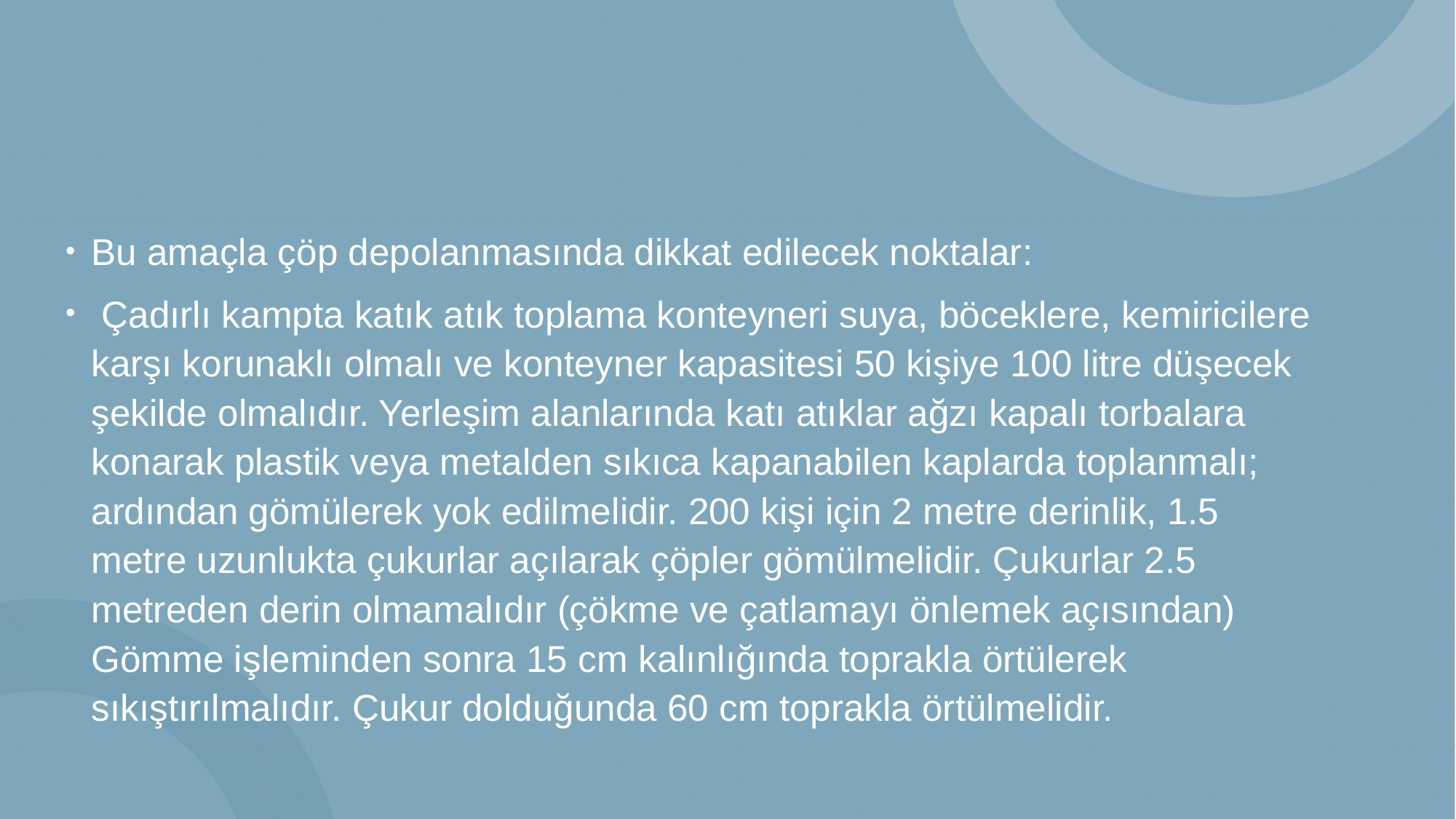

#
Bu amaçla çöp depolanmasında dikkat edilecek noktalar:
 Çadırlı kampta katık atık toplama konteyneri suya, böceklere, kemiricilere karşı korunaklı olmalı ve konteyner kapasitesi 50 kişiye 100 litre düşecek şekilde olmalıdır. Yerleşim alanlarında katı atıklar ağzı kapalı torbalara konarak plastik veya metalden sıkıca kapanabilen kaplarda toplanmalı; ardından gömülerek yok edilmelidir. 200 kişi için 2 metre derinlik, 1.5 metre uzunlukta çukurlar açılarak çöpler gömülmelidir. Çukurlar 2.5 metreden derin olmamalıdır (çökme ve çatlamayı önlemek açısından) Gömme işleminden sonra 15 cm kalınlığında toprakla örtülerek sıkıştırılmalıdır. Çukur dolduğunda 60 cm toprakla örtülmelidir.